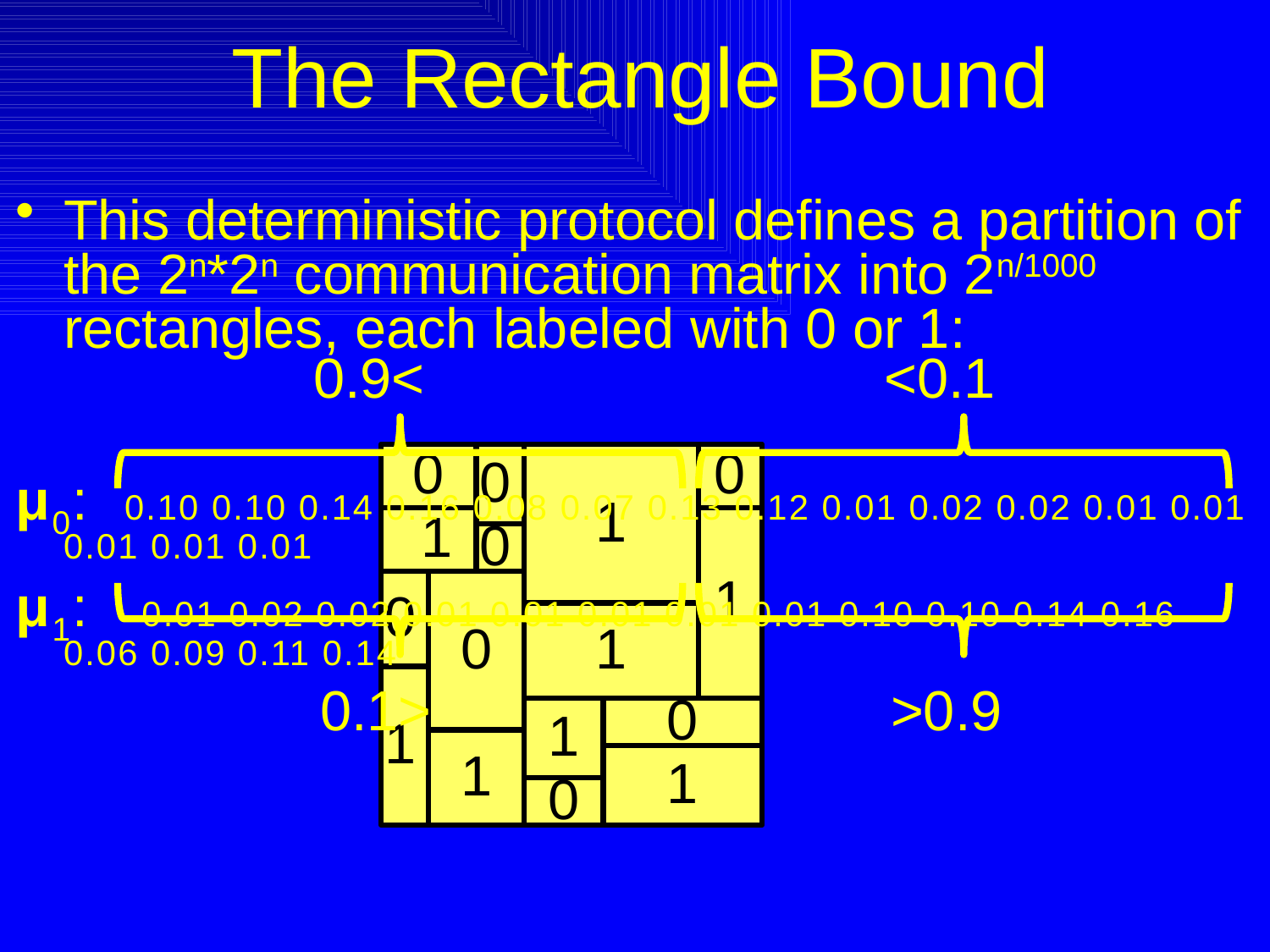

# The Rectangle Bound
This deterministic protocol defines a partition of the 2n*2n communication matrix into 2n/1000 rectangles, each labeled with 0 or 1:

>0.9
<0.1

<0.1
>0.9
0
0
1
0
μ0:  0.10 0.10 0.14 0.16 0.08 0.07 0.13 0.12 0.01 0.02 0.02 0.01 0.01 0.01 0.01 0.01
μ1:   0.01 0.02 0.02 0.01 0.01 0.01 0.01 0.01 0.10 0.10 0.14 0.16 0.06 0.09 0.11 0.14

1
1
0
0
0
1
1
1
0
1
1
0